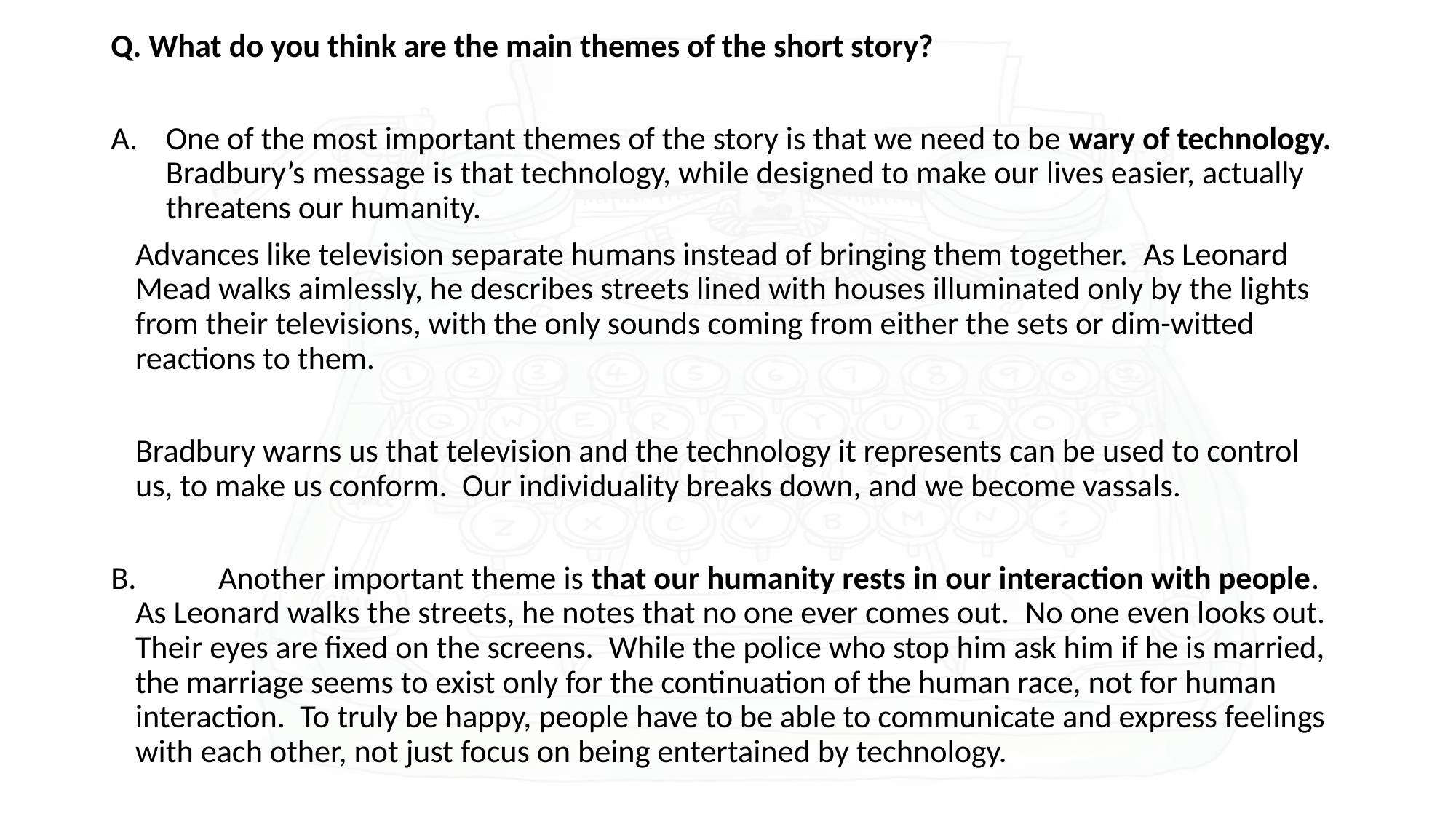

Q. What do you think are the main themes of the short story?

One of the most important themes of the story is that we need to be wary of technology.  Bradbury’s message is that technology, while designed to make our lives easier, actually threatens our humanity.
	Advances like television separate humans instead of bringing them together.  As Leonard Mead walks aimlessly, he describes streets lined with houses illuminated only by the lights from their televisions, with the only sounds coming from either the sets or dim-witted reactions to them.

	Bradbury warns us that television and the technology it represents can be used to control us, to make us conform.  Our individuality breaks down, and we become vassals.

B.	Another important theme is that our humanity rests in our interaction with people.  As Leonard walks the streets, he notes that no one ever comes out.  No one even looks out.  Their eyes are fixed on the screens.  While the police who stop him ask him if he is married, the marriage seems to exist only for the continuation of the human race, not for human interaction.  To truly be happy, people have to be able to communicate and express feelings with each other, not just focus on being entertained by technology.